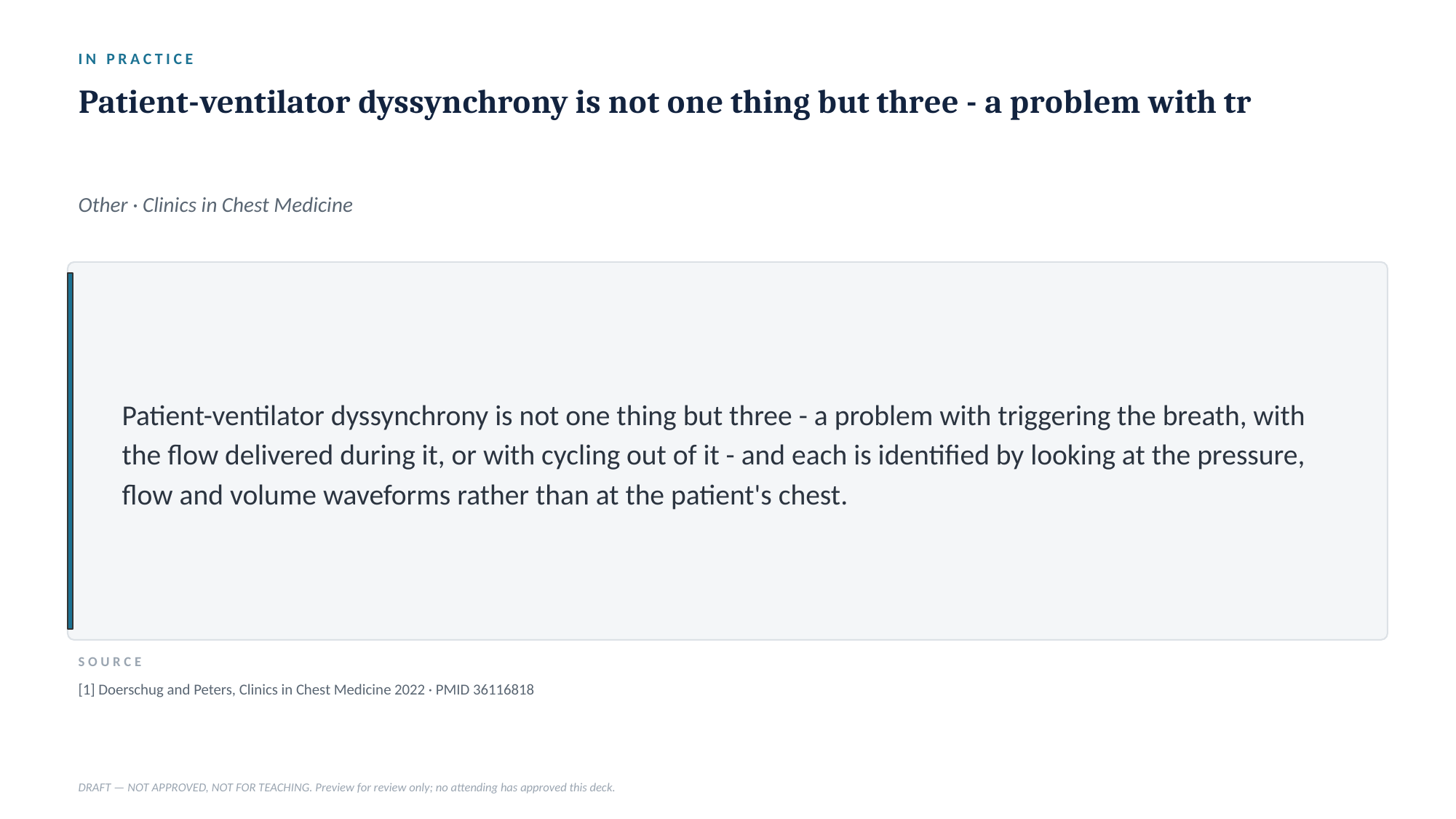

IN PRACTICE
Patient-ventilator dyssynchrony is not one thing but three - a problem with tr
Other · Clinics in Chest Medicine

Patient-ventilator dyssynchrony is not one thing but three - a problem with triggering the breath, with the flow delivered during it, or with cycling out of it - and each is identified by looking at the pressure, flow and volume waveforms rather than at the patient's chest.
SOURCE
[1] Doerschug and Peters, Clinics in Chest Medicine 2022 · PMID 36116818
DRAFT — NOT APPROVED, NOT FOR TEACHING. Preview for review only; no attending has approved this deck.